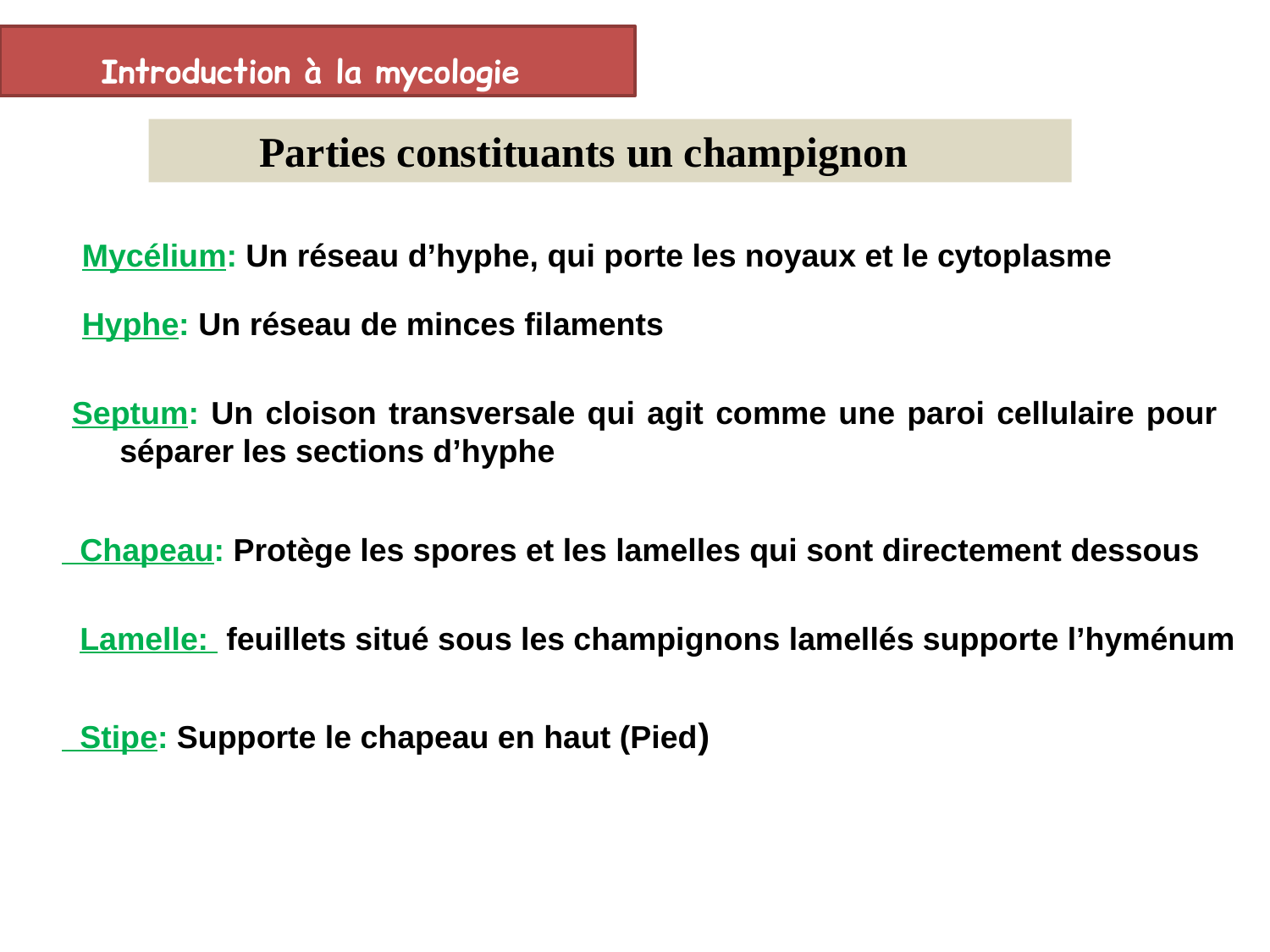

Introduction à la mycologie
Parties constituants un champignon

  Chapeau: Protège les spores et les lamelles qui sont directement dessous

  Lamelle:  feuillets situé sous les champignons lamellés supporte l’hyménum

  Stipe: Supporte le chapeau en haut (Pied)

Mycélium: Un réseau d’hyphe, qui porte les noyaux et le cytoplasme
Septum: Un cloison transversale qui agit comme une paroi cellulaire pour séparer les sections d’hyphe
Hyphe: Un réseau de minces filaments